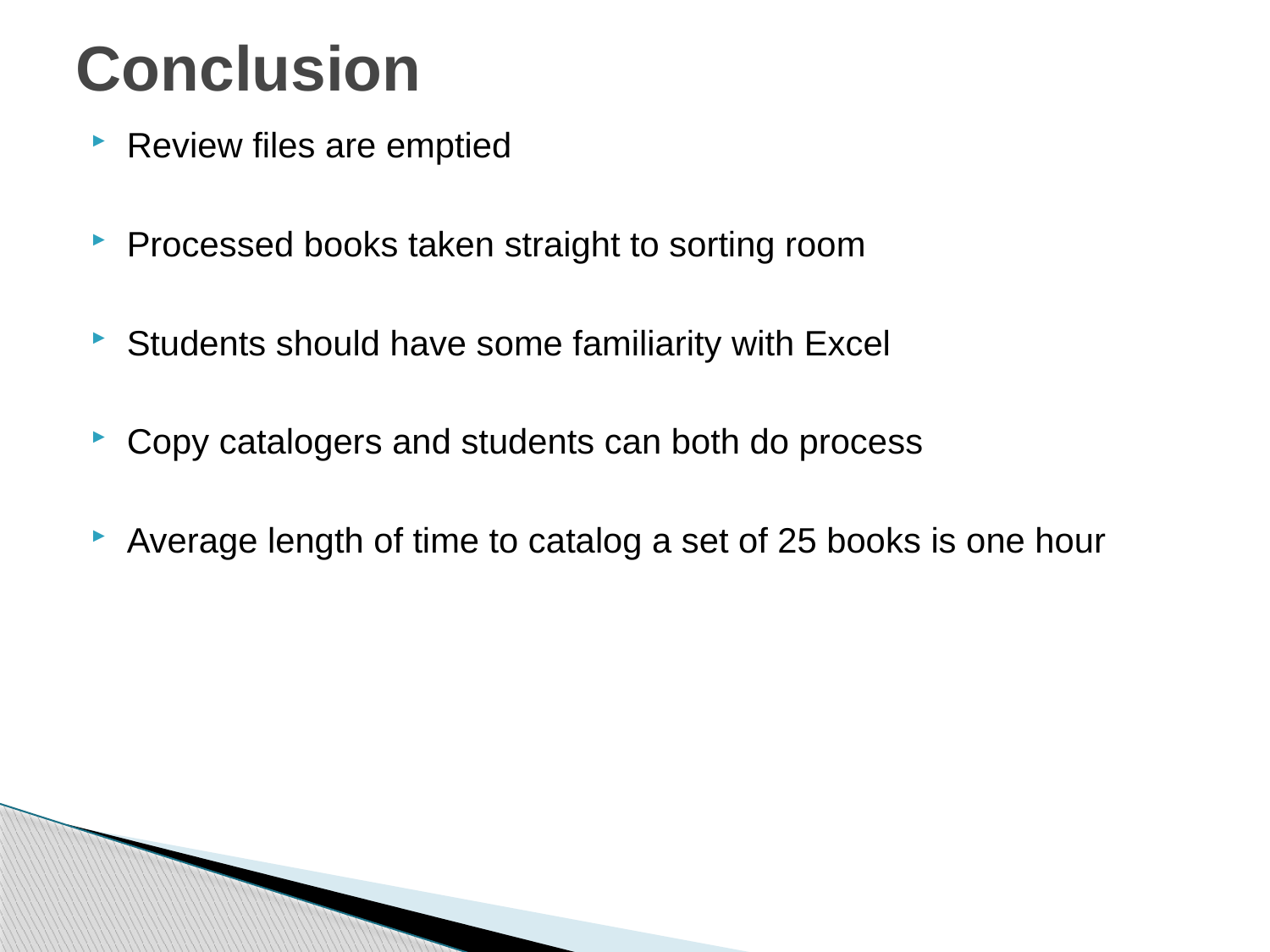

# Conclusion
Review files are emptied

Processed books taken straight to sorting room

Students should have some familiarity with Excel

Copy catalogers and students can both do process

Average length of time to catalog a set of 25 books is one hour